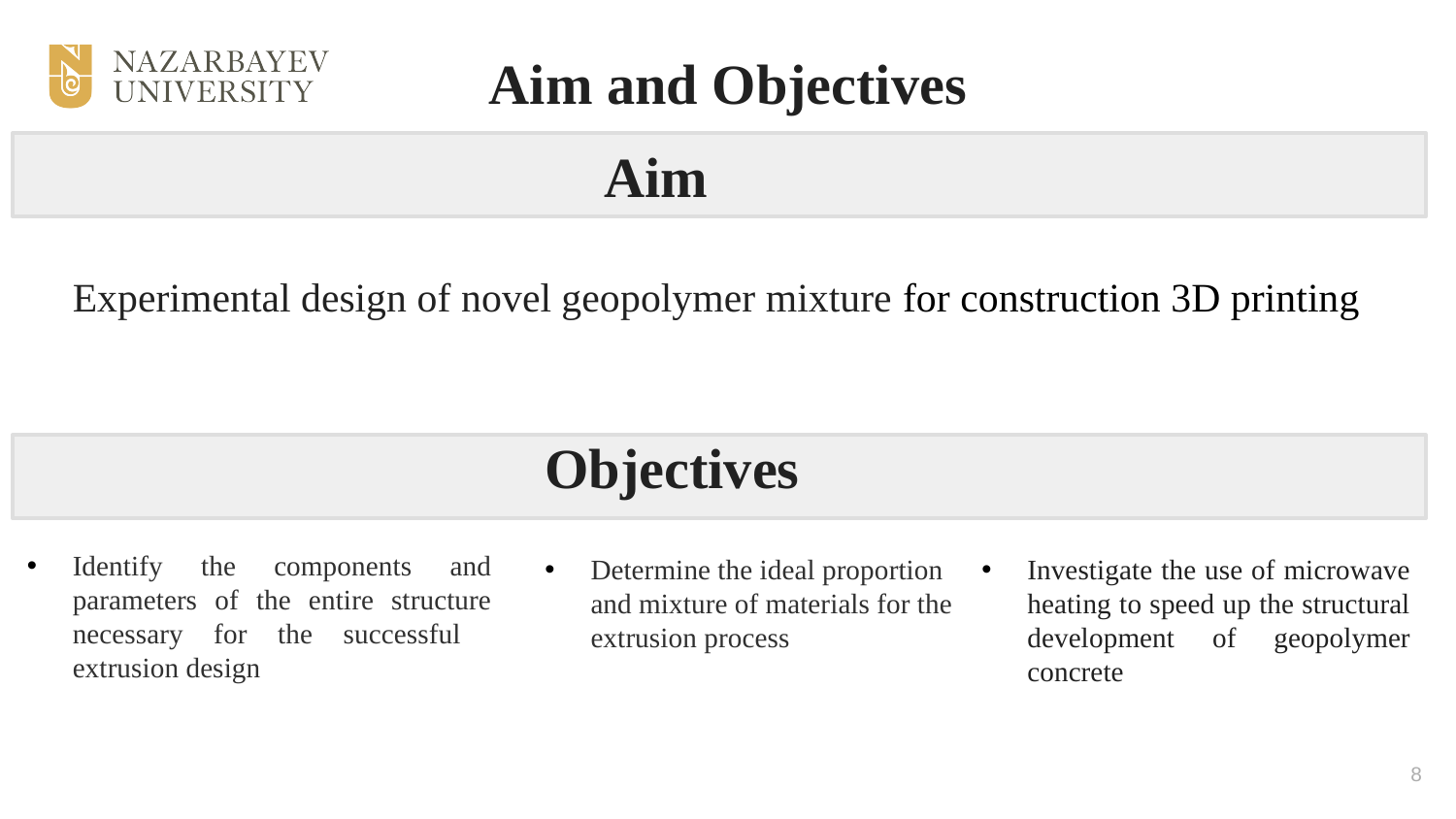

# Aim and Objectives
                                         Aim
Experimental design of novel geopolymer mixture for construction 3D printing
Objectives

Identify the components and parameters of the entire structure necessary for the successful  extrusion design
Determine the ideal proportion and mixture of materials for the extrusion process
Investigate the use of microwave heating to speed up the structural development of geopolymer concrete
8